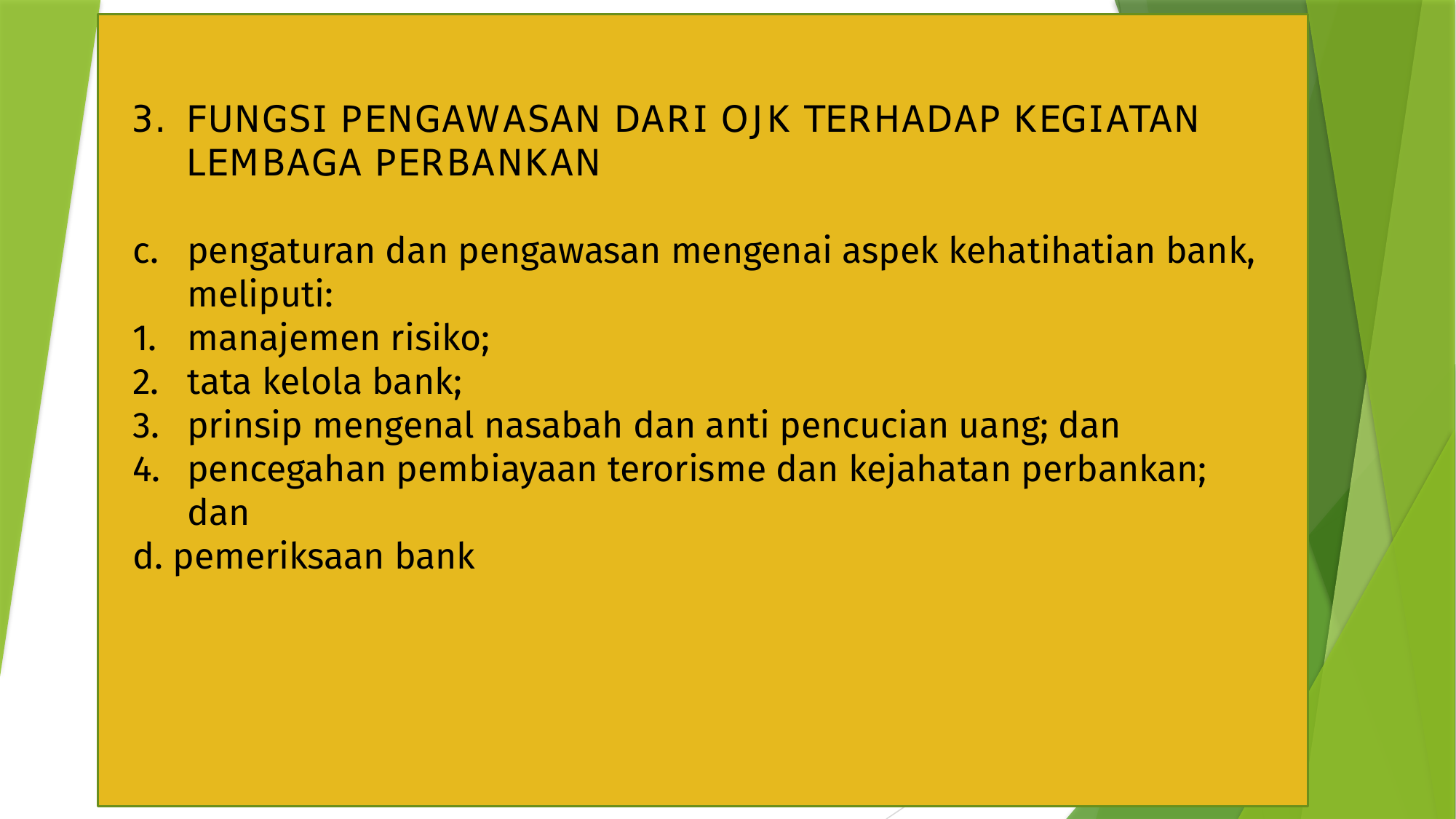

FUNGSI PENGAWASAN DARI OJK TERHADAP KEGIATAN LEMBAGA PERBANKAN

pengaturan dan pengawasan mengenai aspek kehatihatian bank, meliputi:
manajemen risiko;
tata kelola bank;
prinsip mengenal nasabah dan anti pencucian uang; dan
pencegahan pembiayaan terorisme dan kejahatan perbankan; dan
d. pemeriksaan bank
#